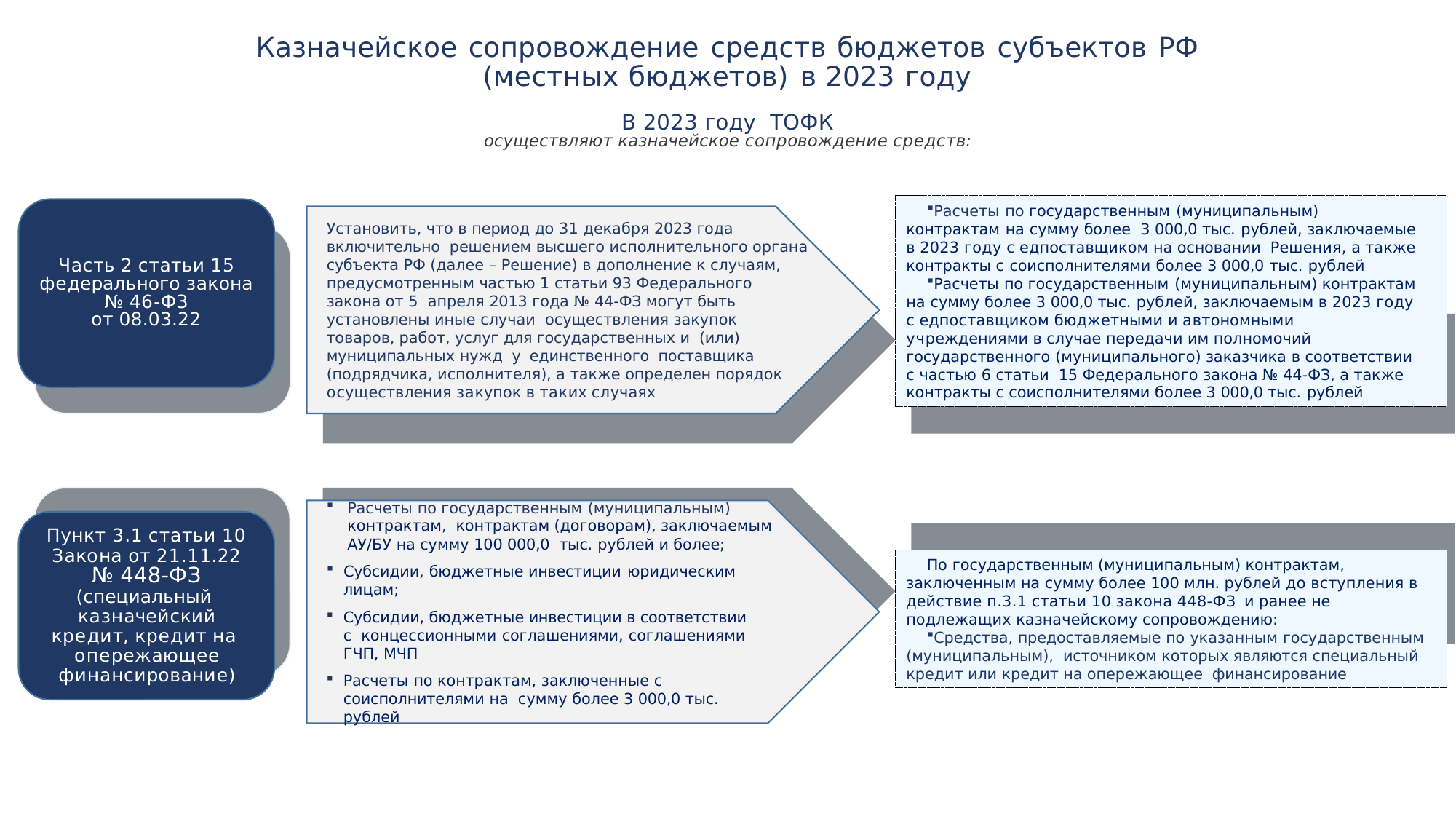

Казначейское сопровождение средств бюджетов субъектов РФ
(местных бюджетов) в 2023 году
В 2023 году ТОФК
осуществляют казначейское сопровождение средств:
Расчеты по государственным (муниципальным) контрактам на сумму более  3 000,0 тыс. рублей, заключаемые в 2023 году с едпоставщиком на основании  Решения, а также контракты с соисполнителями более 3 000,0 тыс. рублей
Расчеты по государственным (муниципальным) контрактам на сумму более 3 000,0 тыс. рублей, заключаемым в 2023 году с едпоставщиком бюджетными и автономными учреждениями в случае передачи им полномочий  государственного (муниципального) заказчика в соответствии с частью 6 статьи  15 Федерального закона № 44-ФЗ, а также контракты с соисполнителями более 3 000,0 тыс. рублей
Часть 2 статьи 15
федерального закона № 46-ФЗ
от 08.03.22
Установить, что в период до 31 декабря 2023 года включительно  решением высшего исполнительного органа субъекта РФ (далее – Решение) в дополнение к случаям,  предусмотренным частью 1 статьи 93 Федерального закона от 5  апреля 2013 года № 44-ФЗ могут быть установлены иные случаи  осуществления закупок товаров, работ, услуг для государственных и  (или) муниципальных нужд у единственного поставщика  (подрядчика, исполнителя), а также определен порядок  осуществления закупок в таких случаях

Расчеты по государственным (муниципальным) контрактам,  контрактам (договорам), заключаемым АУ/БУ на сумму 100 000,0  тыс. рублей и более;
Субсидии, бюджетные инвестиции юридическим лицам;
Субсидии, бюджетные инвестиции в соответствии с  концессионными соглашениями, соглашениями ГЧП, МЧП
Расчеты по контрактам, заключенные с соисполнителями на  сумму более 3 000,0 тыс. рублей
Пункт 3.1 статьи 10 Закона от 21.11.22
№ 448-ФЗ (специальный  казначейский кредит, кредит на  опережающее финансирование)

По государственным (муниципальным) контрактам, заключенным на сумму более 100 млн. рублей до вступления в действие п.3.1 статьи 10 закона 448-ФЗ и ранее не  подлежащих казначейскому сопровождению:
Средства, предоставляемые по указанным государственным (муниципальным),  источником которых являются специальный кредит или кредит на опережающее  финансирование